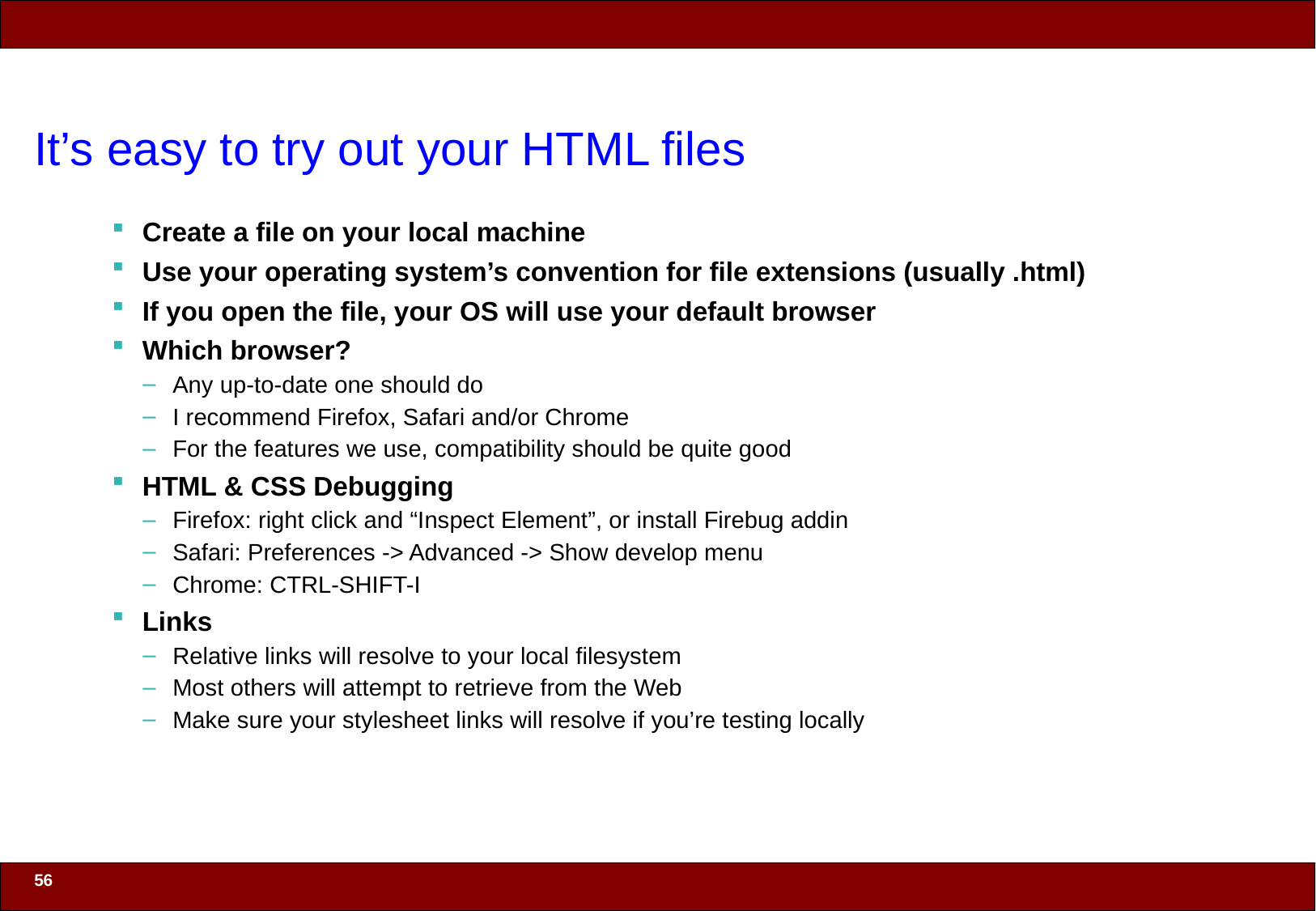

# It’s easy to try out your HTML files
Create a file on your local machine
Use your operating system’s convention for file extensions (usually .html)
If you open the file, your OS will use your default browser
Which browser?
Any up-to-date one should do
I recommend Firefox, Safari and/or Chrome
For the features we use, compatibility should be quite good
HTML & CSS Debugging
Firefox: right click and “Inspect Element”, or install Firebug addin
Safari: Preferences -> Advanced -> Show develop menu
Chrome: CTRL-SHIFT-I
Links
Relative links will resolve to your local filesystem
Most others will attempt to retrieve from the Web
Make sure your stylesheet links will resolve if you’re testing locally
56